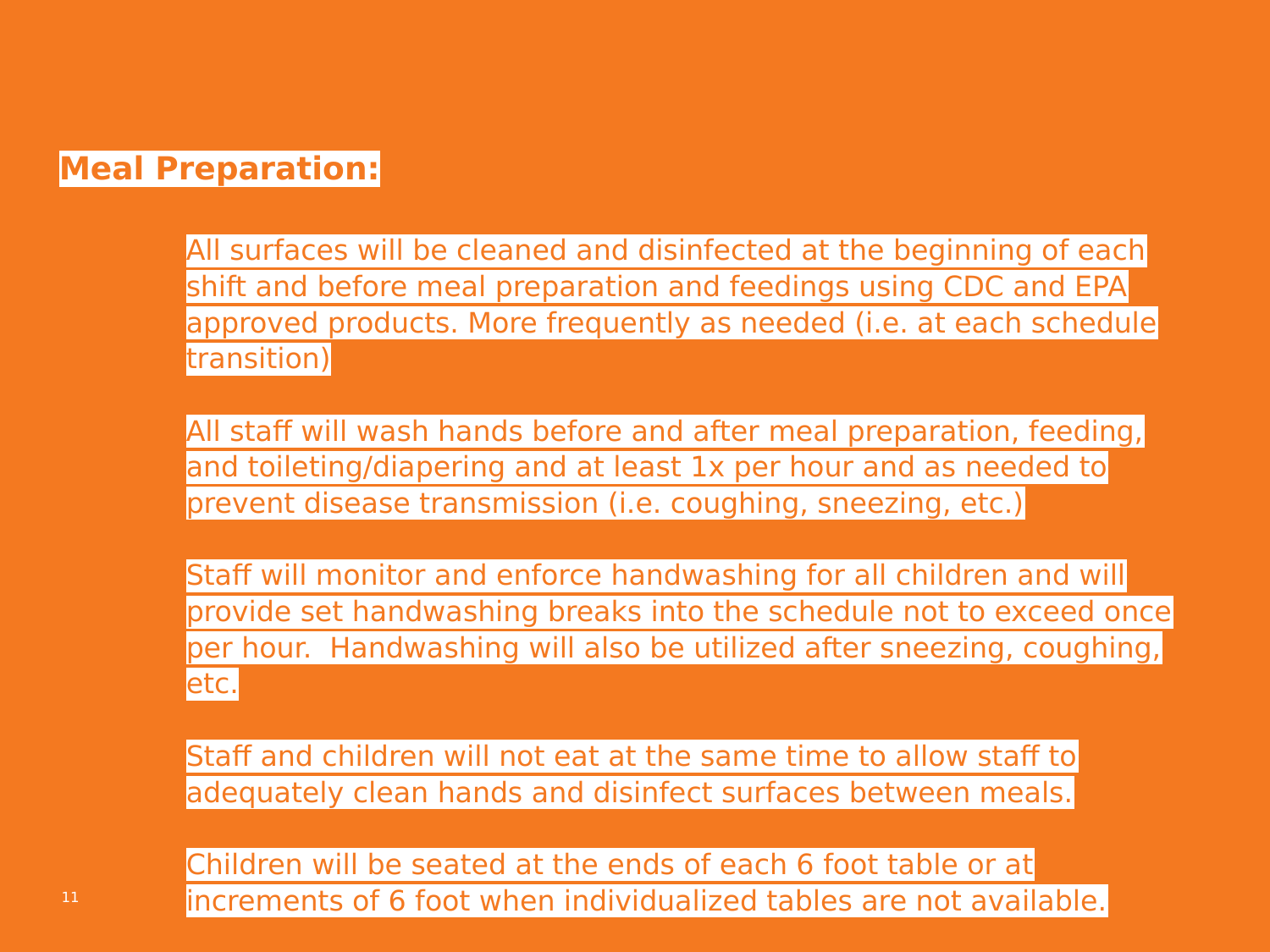

# MEALS
Meal Preparation:

All surfaces will be cleaned and disinfected at the beginning of each shift and before meal preparation and feedings using CDC and EPA approved products. More frequently as needed (i.e. at each schedule transition)

All staff will wash hands before and after meal preparation, feeding, and toileting/diapering and at least 1x per hour and as needed to prevent disease transmission (i.e. coughing, sneezing, etc.)

Staff will monitor and enforce handwashing for all children and will provide set handwashing breaks into the schedule not to exceed once per hour.  Handwashing will also be utilized after sneezing, coughing, etc.

Staff and children will not eat at the same time to allow staff to adequately clean hands and disinfect surfaces between meals.

Children will be seated at the ends of each 6 foot table or at increments of 6 foot when individualized tables are not available.

11